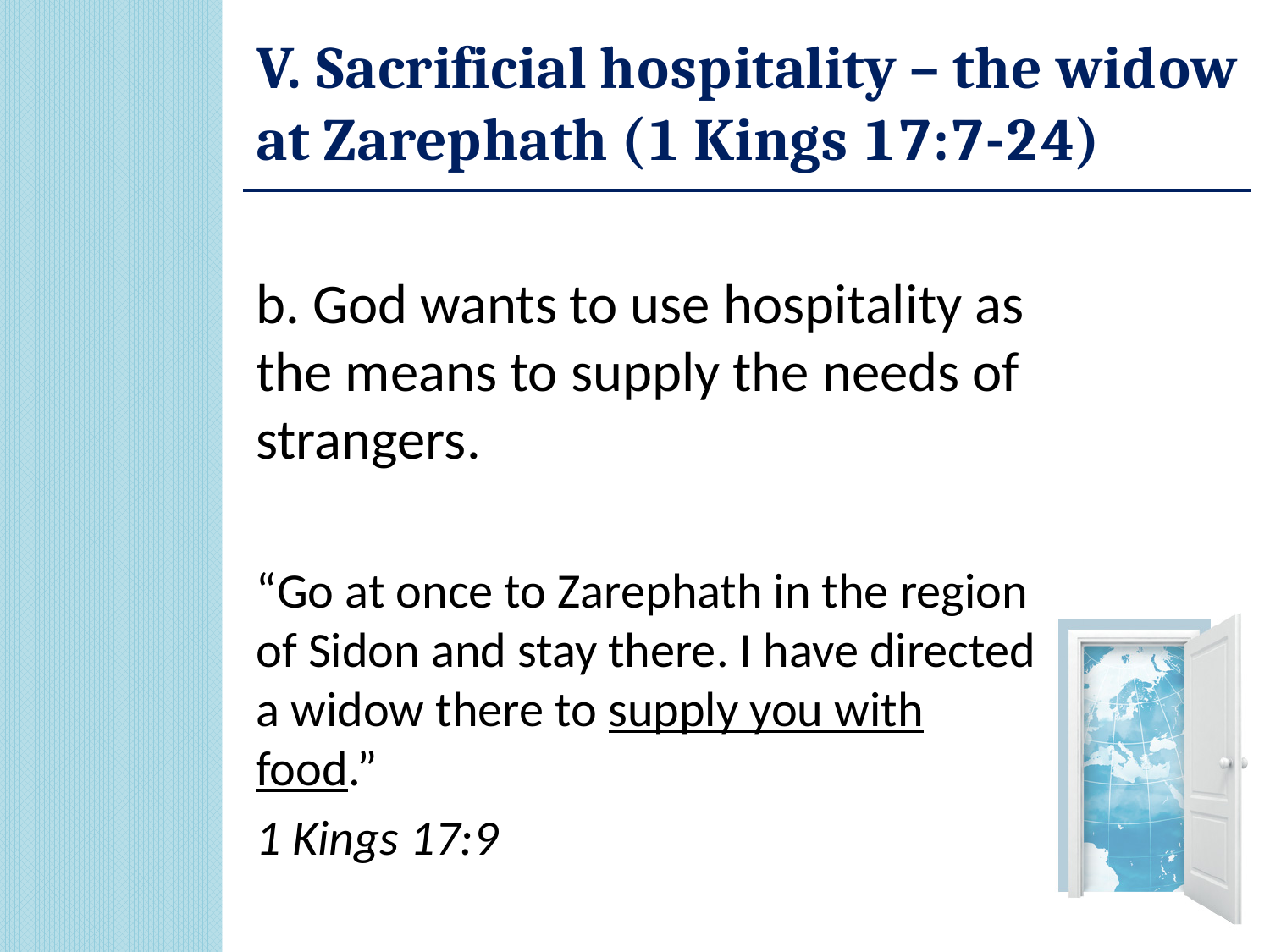

# V. Sacrificial hospitality – the widow at Zarephath (1 Kings 17:7-24)
b. God wants to use hospitality as the means to supply the needs of strangers.

“Go at once to Zarephath in the region of Sidon and stay there. I have directed a widow there to supply you with food.”
1 Kings 17:9